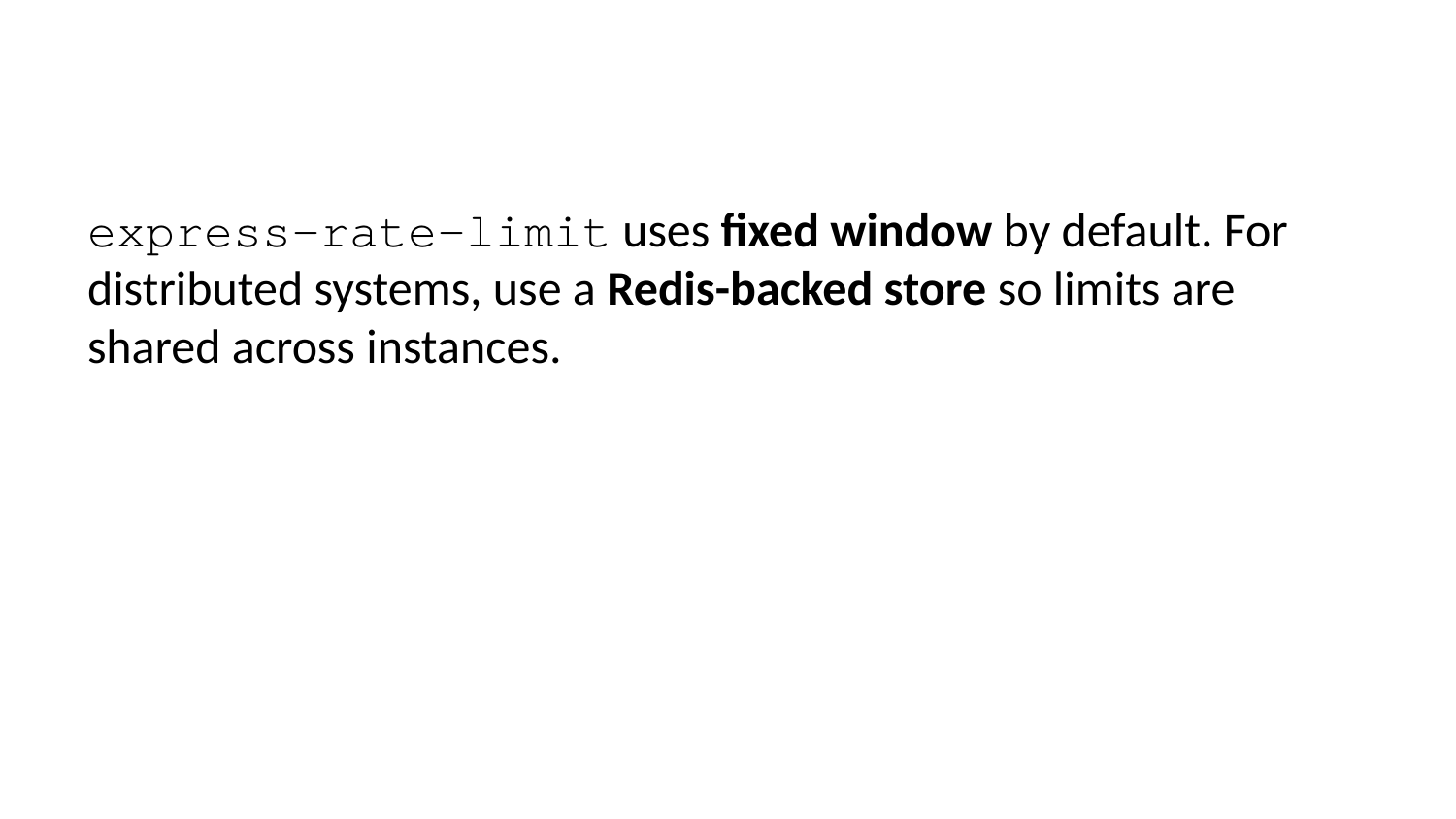

express-rate-limit uses fixed window by default. For distributed systems, use a Redis-backed store so limits are shared across instances.